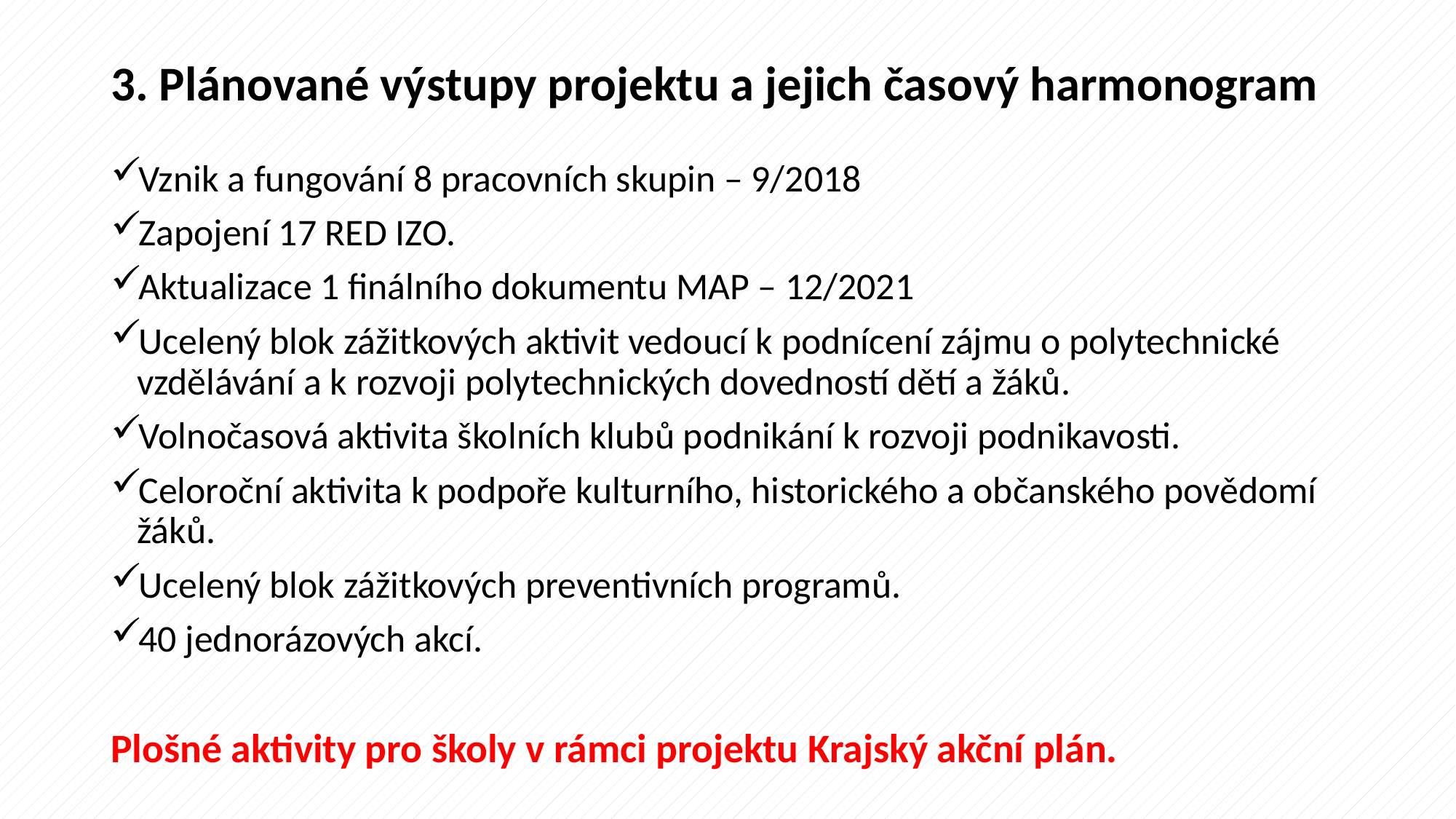

# 3. Plánované výstupy projektu a jejich časový harmonogram
Vznik a fungování 8 pracovních skupin – 9/2018
Zapojení 17 RED IZO.
Aktualizace 1 finálního dokumentu MAP – 12/2021
Ucelený blok zážitkových aktivit vedoucí k podnícení zájmu o polytechnické vzdělávání a k rozvoji polytechnických dovedností dětí a žáků.
Volnočasová aktivita školních klubů podnikání k rozvoji podnikavosti.
Celoroční aktivita k podpoře kulturního, historického a občanského povědomí žáků.
Ucelený blok zážitkových preventivních programů.
40 jednorázových akcí.

Plošné aktivity pro školy v rámci projektu Krajský akční plán.